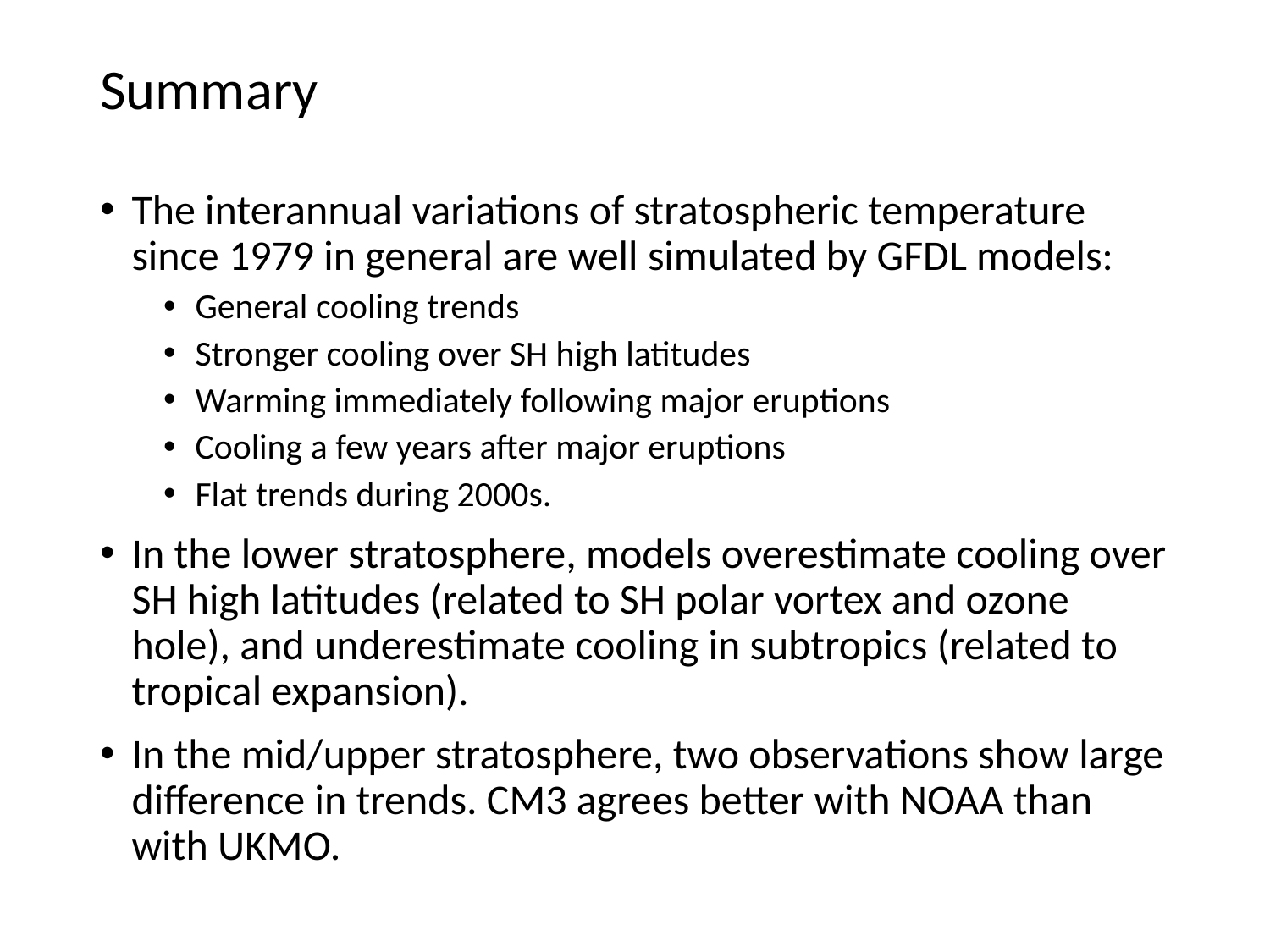

# Summary
The interannual variations of stratospheric temperature since 1979 in general are well simulated by GFDL models:
General cooling trends
Stronger cooling over SH high latitudes
Warming immediately following major eruptions
Cooling a few years after major eruptions
Flat trends during 2000s.
In the lower stratosphere, models overestimate cooling over SH high latitudes (related to SH polar vortex and ozone hole), and underestimate cooling in subtropics (related to tropical expansion).
In the mid/upper stratosphere, two observations show large difference in trends. CM3 agrees better with NOAA than with UKMO.